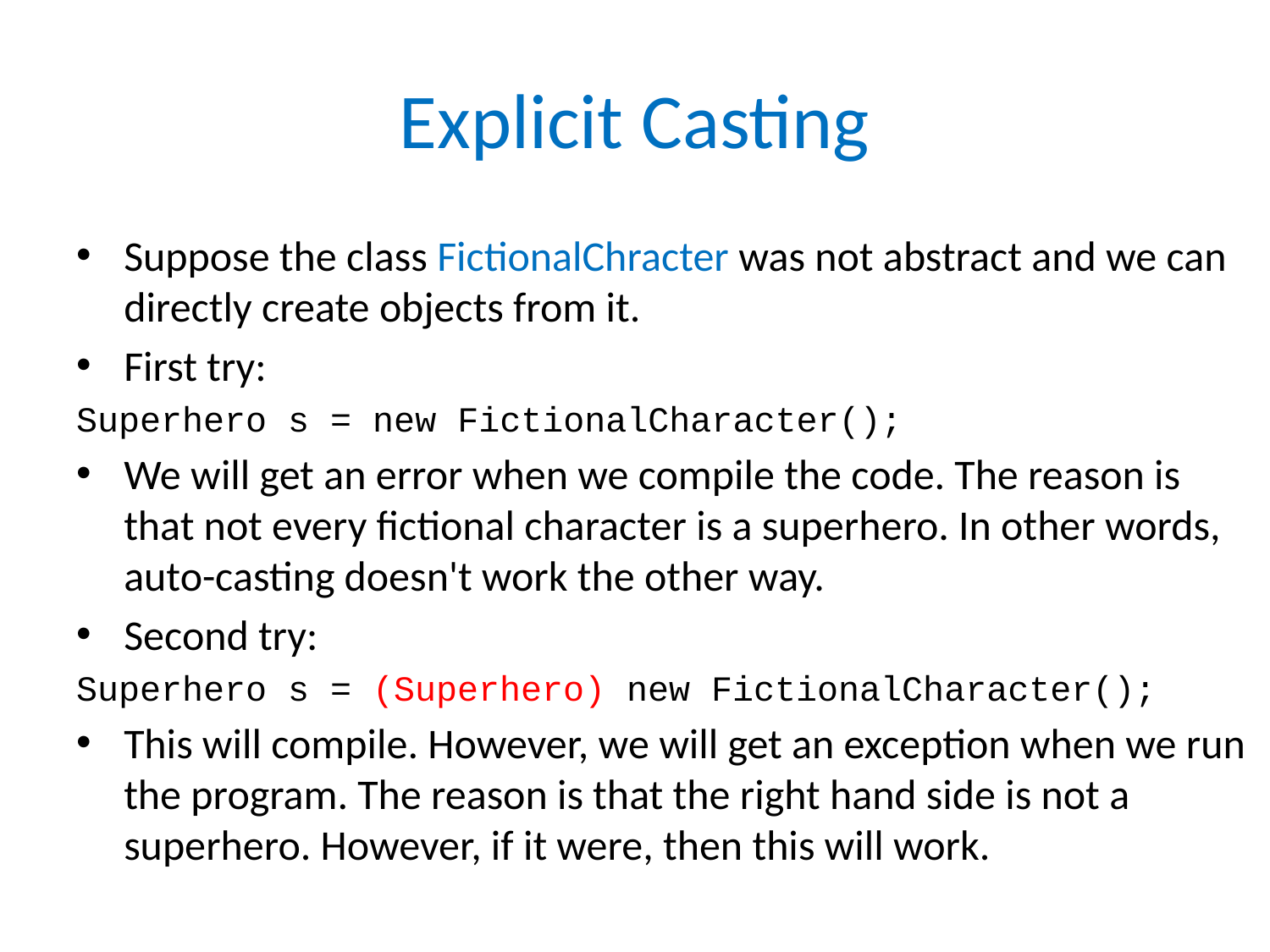

# Explicit Casting
Suppose the class FictionalChracter was not abstract and we can directly create objects from it.
First try:
Superhero s = new FictionalCharacter();
We will get an error when we compile the code. The reason is that not every fictional character is a superhero. In other words, auto-casting doesn't work the other way.
Second try:
Superhero s = (Superhero) new FictionalCharacter();
This will compile. However, we will get an exception when we run the program. The reason is that the right hand side is not a superhero. However, if it were, then this will work.